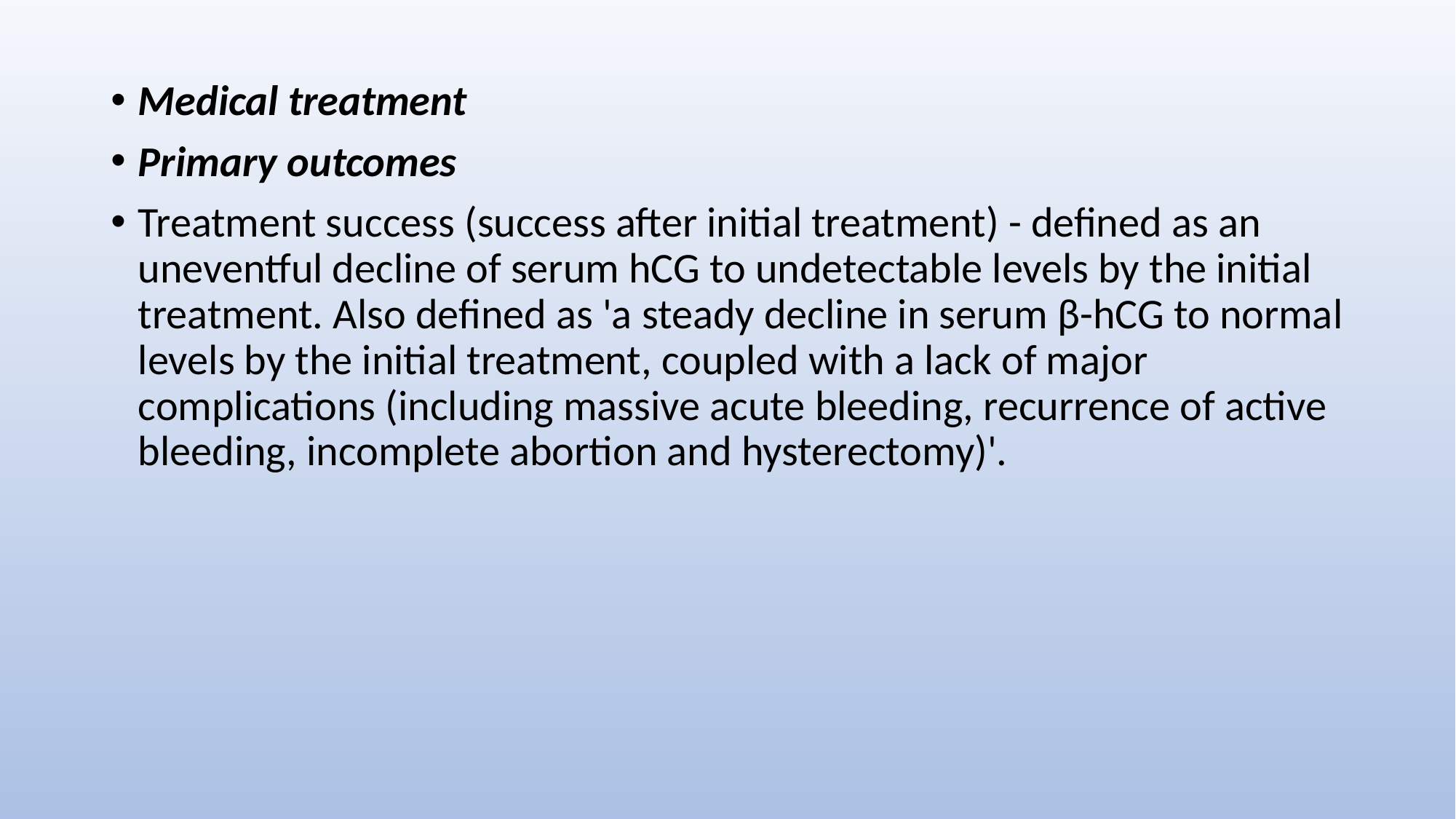

Medical treatment
Primary outcomes
Treatment success (success after initial treatment) - defined as an uneventful decline of serum hCG to undetectable levels by the initial treatment. Also defined as 'a steady decline in serum β-hCG to normal levels by the initial treatment, coupled with a lack of major complications (including massive acute bleeding, recurrence of active bleeding, incomplete abortion and hysterectomy)'.